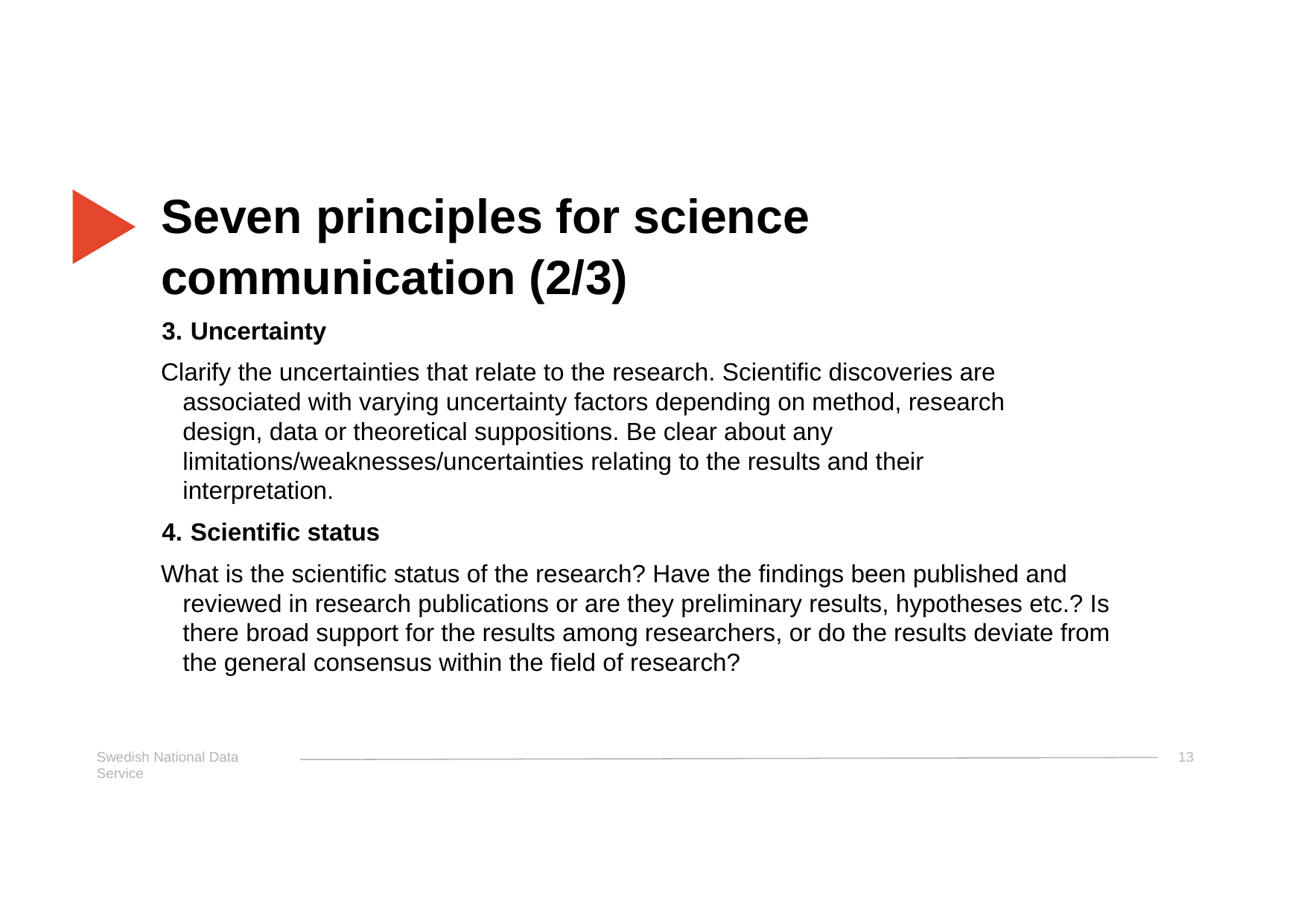

# Seven principles for science communication (2/3)
Uncertainty
Clarify the uncertainties that relate to the research. Scientific discoveries are associated with varying uncertainty factors depending on method, research design, data or theoretical suppositions. Be clear about any limitations/weaknesses/uncertainties relating to the results and their interpretation.
Scientific status
What is the scientific status of the research? Have the findings been published and reviewed in research publications or are they preliminary results, hypotheses etc.? Is there broad support for the results among researchers, or do the results deviate from the general consensus within the field of research?
Swedish National Data Service
13